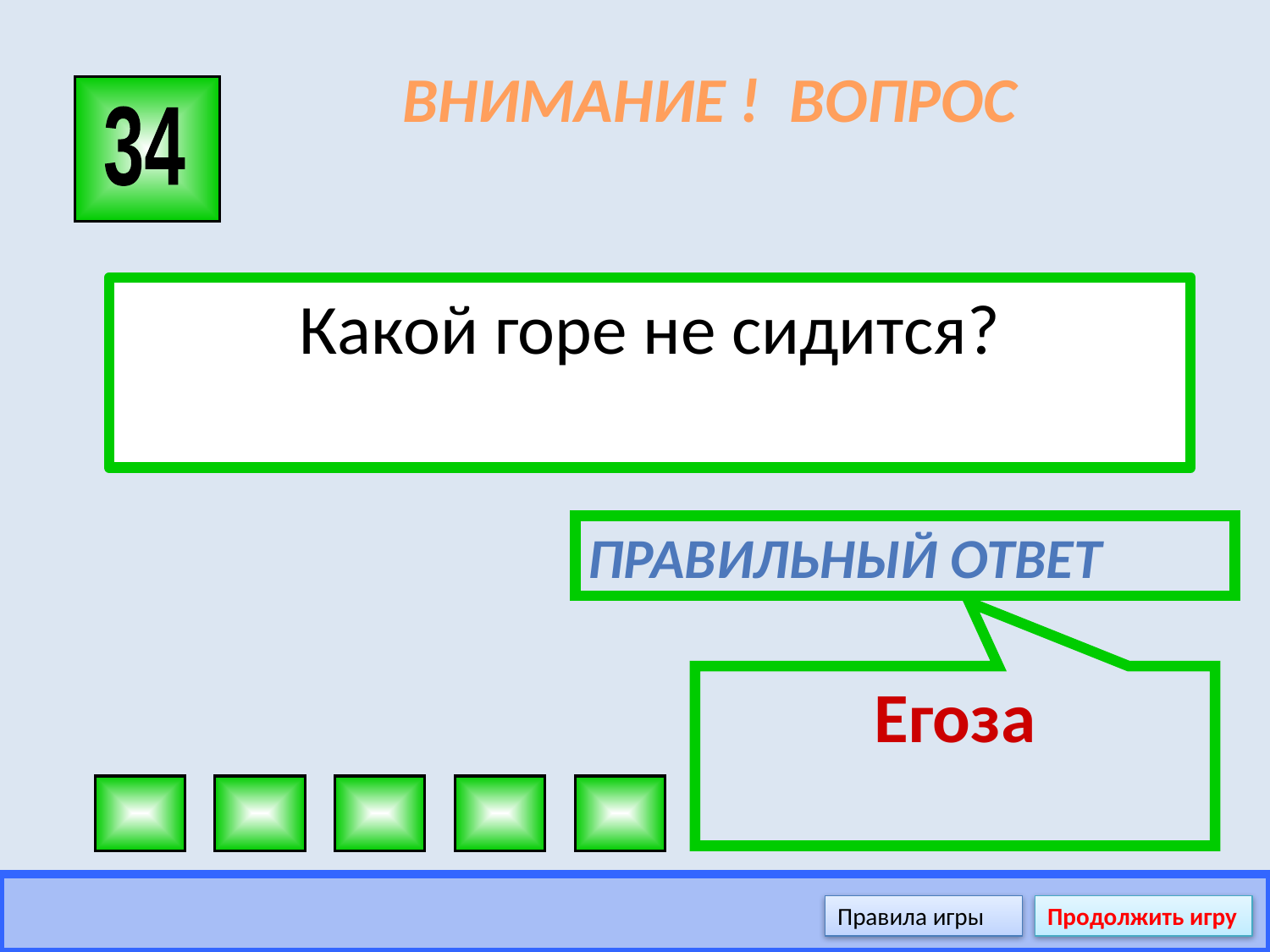

# ВНИМАНИЕ !  ВОПРОС

34
Какой горе не сидится?
Правильный ответ
Егоза

Правила игры
Продолжить игру